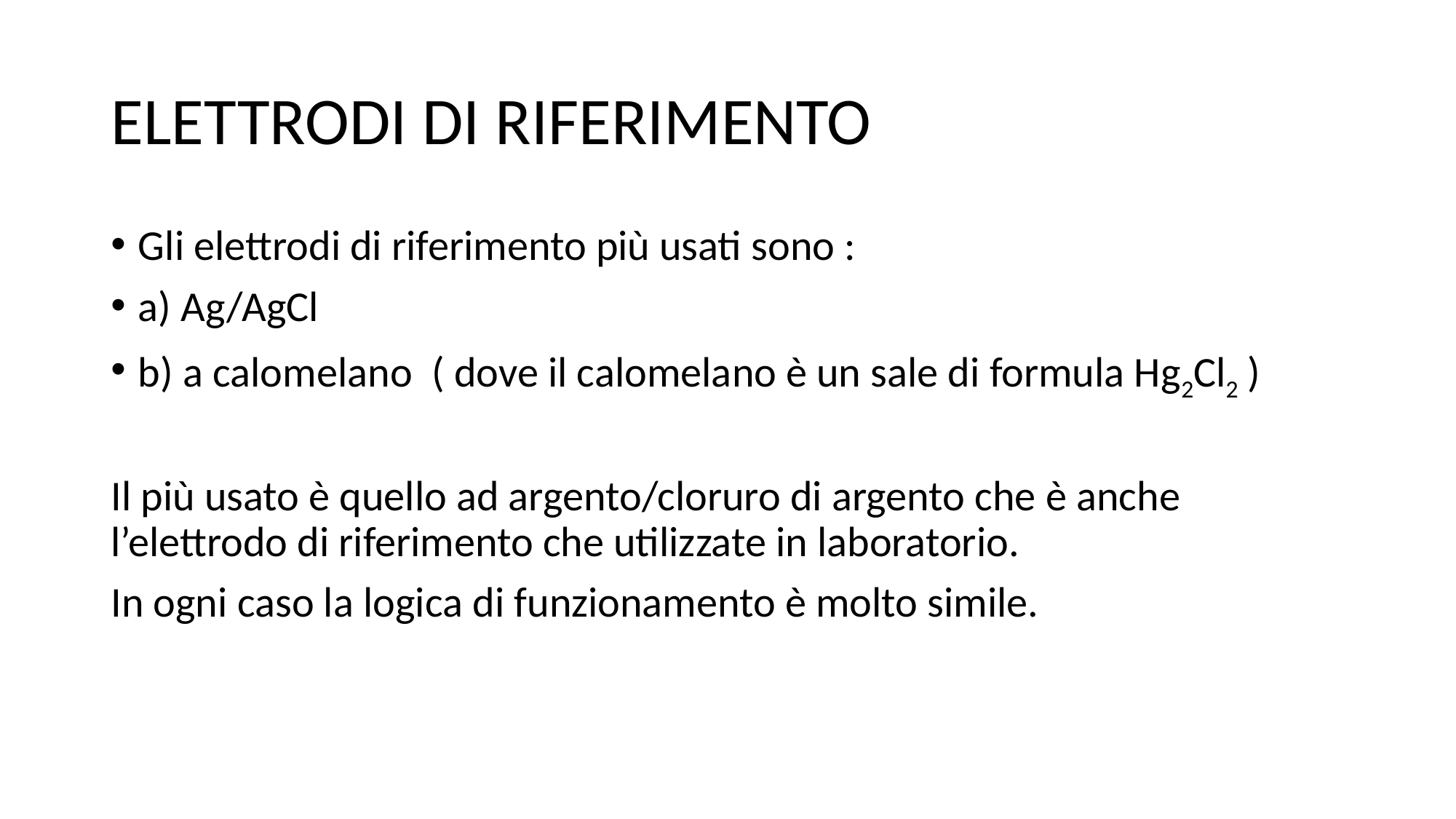

# ELETTRODI DI RIFERIMENTO
Gli elettrodi di riferimento più usati sono :
a) Ag/AgCl
b) a calomelano  ( dove il calomelano è un sale di formula Hg2Cl2 )

Il più usato è quello ad argento/cloruro di argento che è anche l’elettrodo di riferimento che utilizzate in laboratorio.
In ogni caso la logica di funzionamento è molto simile.